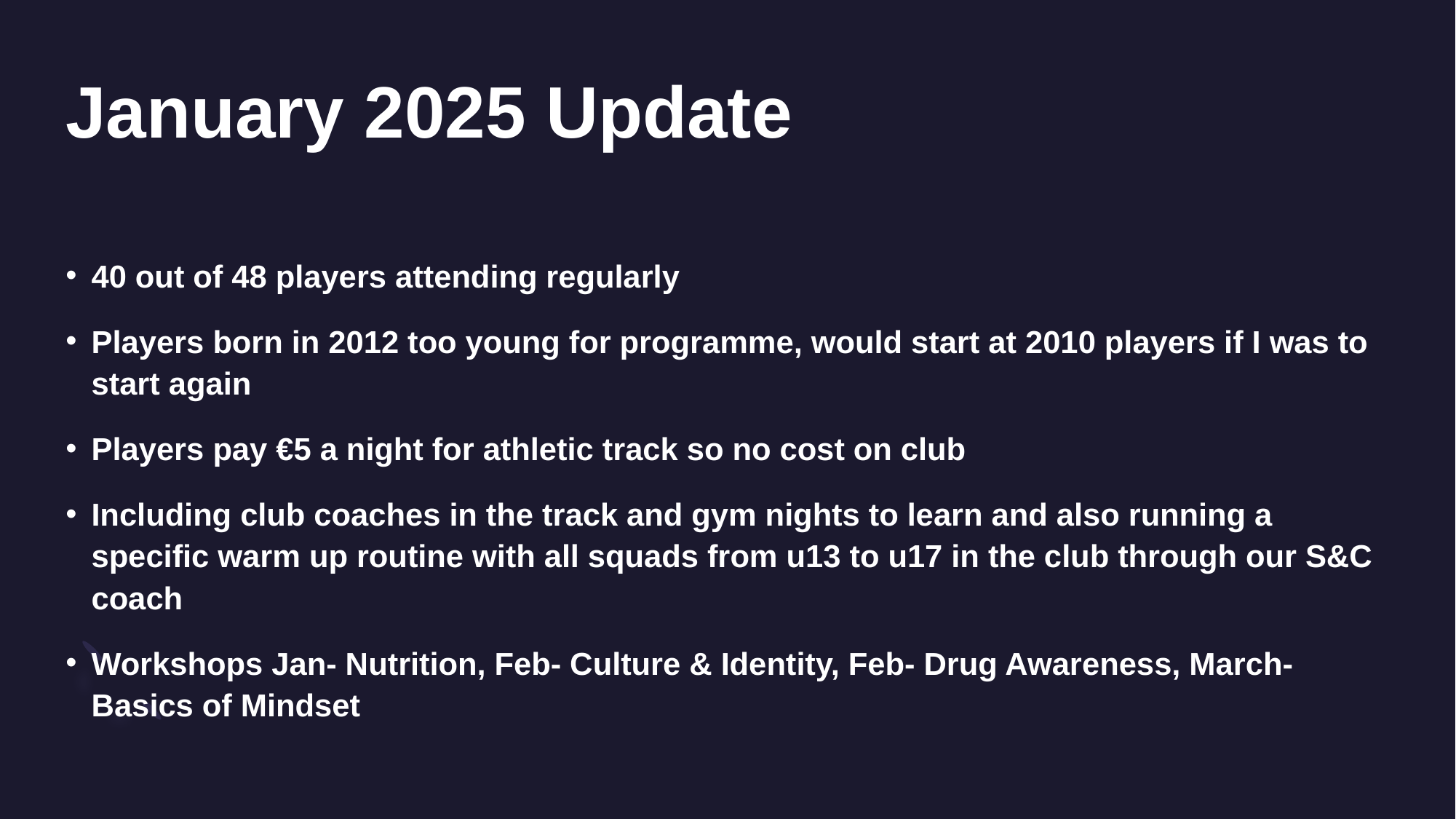

# January 2025 Update
40 out of 48 players attending regularly
Players born in 2012 too young for programme, would start at 2010 players if I was to start again
Players pay €5 a night for athletic track so no cost on club
Including club coaches in the track and gym nights to learn and also running a specific warm up routine with all squads from u13 to u17 in the club through our S&C coach
Workshops Jan- Nutrition, Feb- Culture & Identity, Feb- Drug Awareness, March-Basics of Mindset